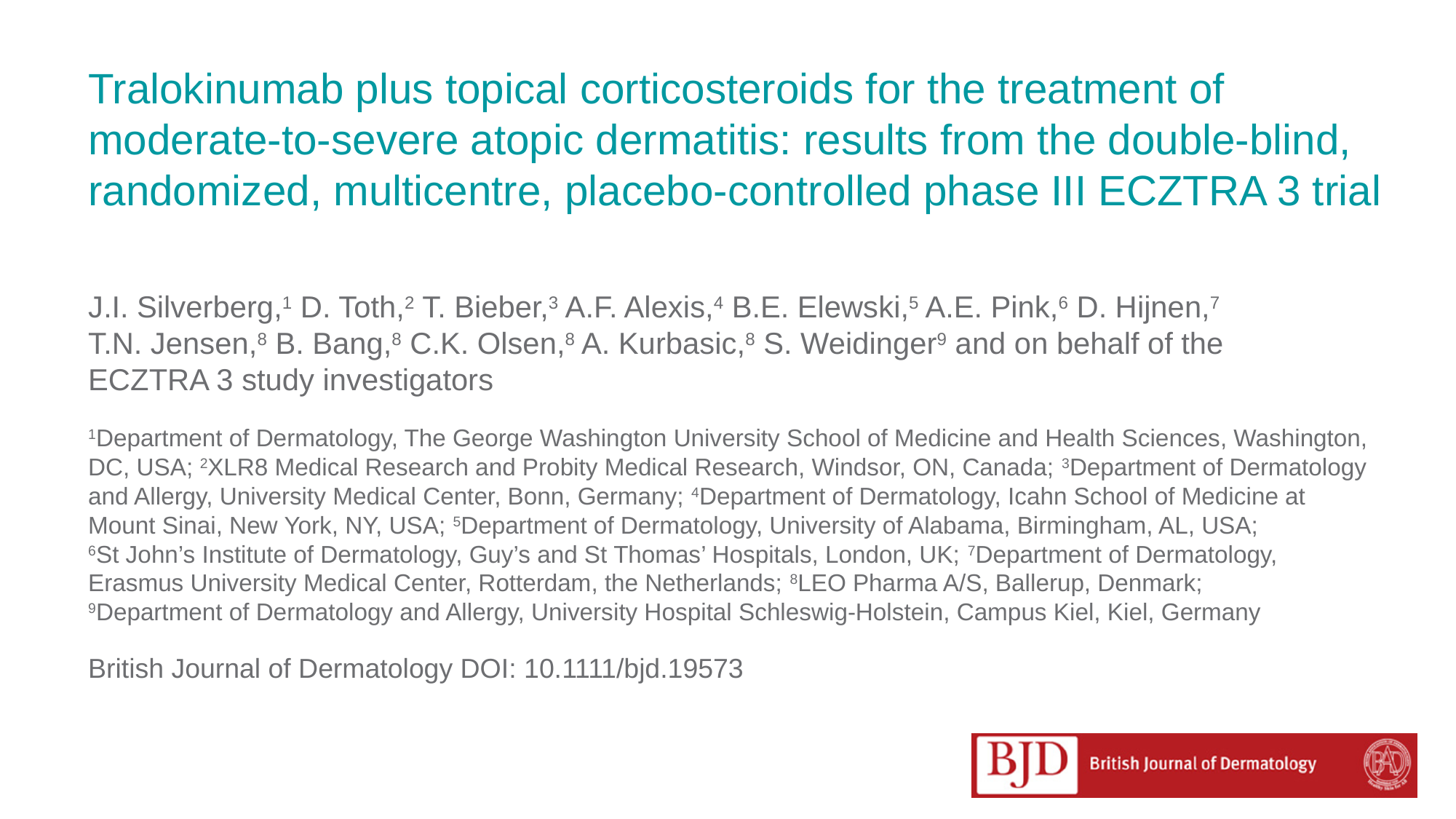

# Tralokinumab plus topical corticosteroids for the treatment of moderate-to-severe atopic dermatitis: results from the double-blind, randomized, multicentre, placebo-controlled phase III ECZTRA 3 trial
J.I. Silverberg,1 D. Toth,2 T. Bieber,3 A.F. Alexis,4 B.E. Elewski,5 A.E. Pink,6 D. Hijnen,7
T.N. Jensen,8 B. Bang,8 C.K. Olsen,8 A. Kurbasic,8 S. Weidinger9 and on behalf of the
ECZTRA 3 study investigators

1Department of Dermatology, The George Washington University School of Medicine and Health Sciences, Washington, DC, USA; 2XLR8 Medical Research and Probity Medical Research, Windsor, ON, Canada; 3Department of Dermatology and Allergy, University Medical Center, Bonn, Germany; 4Department of Dermatology, Icahn School of Medicine at Mount Sinai, New York, NY, USA; 5Department of Dermatology, University of Alabama, Birmingham, AL, USA;
6St John’s Institute of Dermatology, Guy’s and St Thomas’ Hospitals, London, UK; 7Department of Dermatology, Erasmus University Medical Center, Rotterdam, the Netherlands; 8LEO Pharma A/S, Ballerup, Denmark;
9Department of Dermatology and Allergy, University Hospital Schleswig-Holstein, Campus Kiel, Kiel, Germany

British Journal of Dermatology DOI: 10.1111/bjd.19573